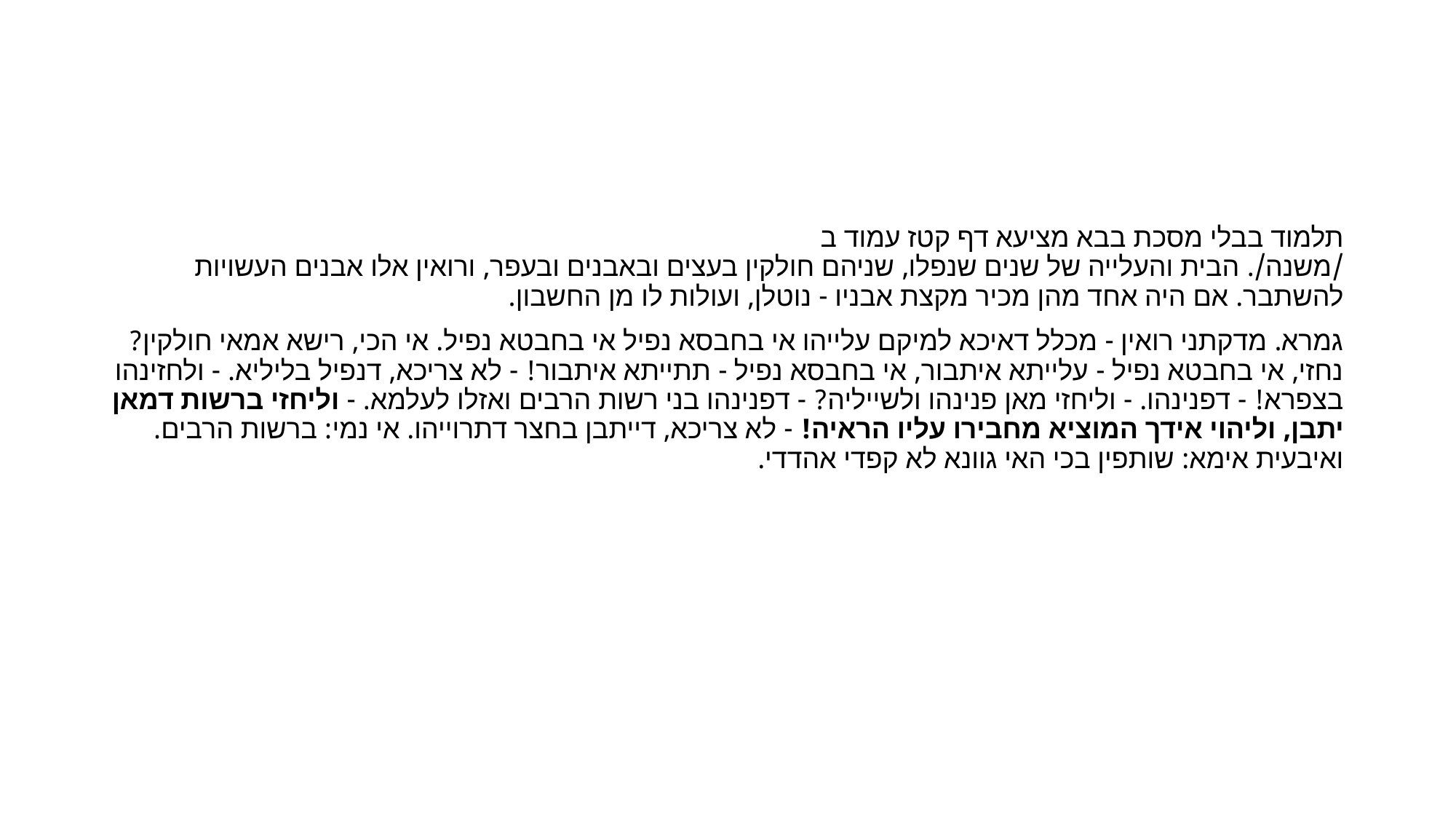

#
תלמוד בבלי מסכת בבא מציעא דף קטז עמוד ב
/משנה/. הבית והעלייה של שנים שנפלו, שניהם חולקין בעצים ובאבנים ובעפר, ורואין אלו אבנים העשויות להשתבר. אם היה אחד מהן מכיר מקצת אבניו - נוטלן, ועולות לו מן החשבון.
גמרא. מדקתני רואין - מכלל דאיכא למיקם עלייהו אי בחבסא נפיל אי בחבטא נפיל. אי הכי, רישא אמאי חולקין? נחזי, אי בחבטא נפיל - עלייתא איתבור, אי בחבסא נפיל - תתייתא איתבור! - לא צריכא, דנפיל בליליא. - ולחזינהו בצפרא! - דפנינהו. - וליחזי מאן פנינהו ולשייליה? - דפנינהו בני רשות הרבים ואזלו לעלמא. - וליחזי ברשות דמאן יתבן, וליהוי אידך המוציא מחבירו עליו הראיה! - לא צריכא, דייתבן בחצר דתרוייהו. אי נמי: ברשות הרבים. ואיבעית אימא: שותפין בכי האי גוונא לא קפדי אהדדי.